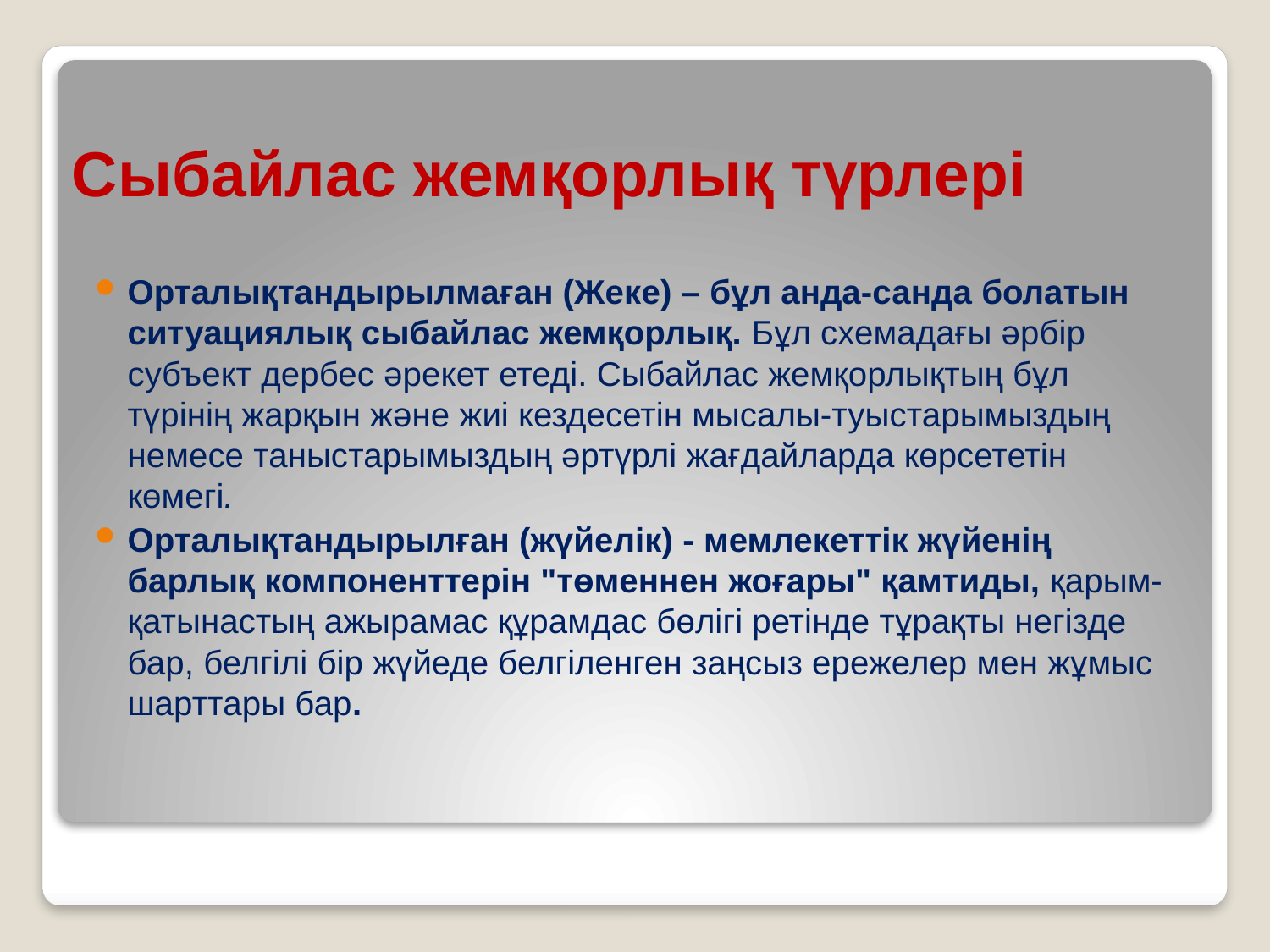

# Сыбайлас жемқорлық түрлері
Орталықтандырылмаған (Жеке) – бұл анда-санда болатын ситуациялық сыбайлас жемқорлық. Бұл схемадағы әрбір субъект дербес әрекет етеді. Сыбайлас жемқорлықтың бұл түрінің жарқын және жиі кездесетін мысалы-туыстарымыздың немесе таныстарымыздың әртүрлі жағдайларда көрсететін көмегі.
Орталықтандырылған (жүйелік) - мемлекеттік жүйенің барлық компоненттерін "төменнен жоғары" қамтиды, қарым-қатынастың ажырамас құрамдас бөлігі ретінде тұрақты негізде бар, белгілі бір жүйеде белгіленген заңсыз ережелер мен жұмыс шарттары бар.